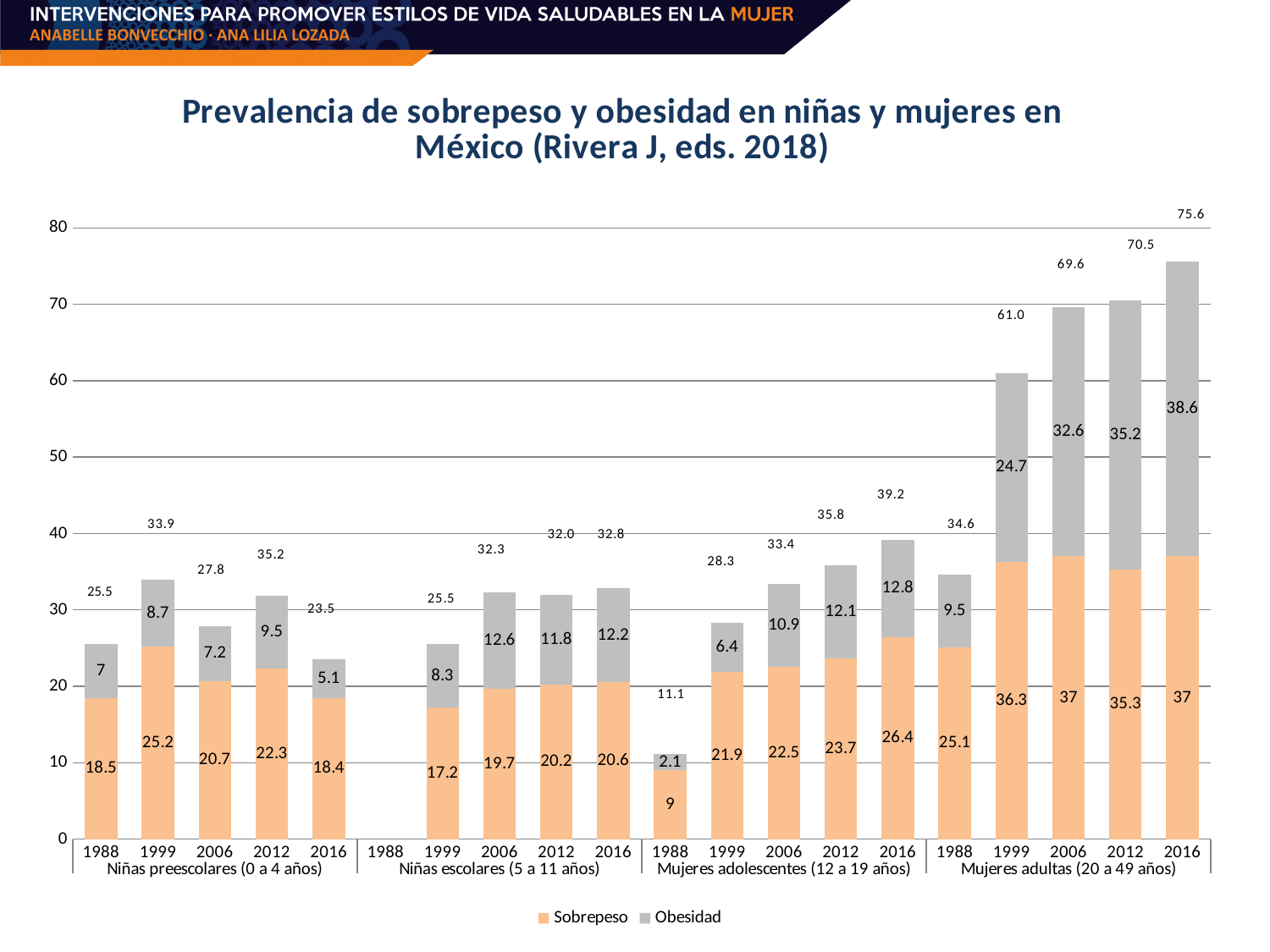

### Chart: Prevalencia de sobrepeso y obesidad en niñas y mujeres en México (Rivera J, eds. 2018)

| Category | Sobrepeso | Obesidad |
|---|---|---|
| 1988 | 18.5 | 7.0 |
| 1999 | 25.2 | 8.700000000000001 |
| 2006 | 20.7 | 7.2 |
| 2012 | 22.3 | 9.5 |
| 2016 | 18.4 | 5.1 |
| 1988 | None | None |
| 1999 | 17.2 | 8.3 |
| 2006 | 19.7 | 12.6 |
| 2012 | 20.2 | 11.8 |
| 2016 | 20.6 | 12.2 |
| 1988 | 9.0 | 2.1 |
| 1999 | 21.9 | 6.4 |
| 2006 | 22.5 | 10.9 |
| 2012 | 23.7 | 12.1 |
| 2016 | 26.4 | 12.8 |
| 1988 | 25.1 | 9.5 |
| 1999 | 36.3 | 24.7 |
| 2006 | 37.0 | 32.6 |
| 2012 | 35.3 | 35.2 |
| 2016 | 37.0 | 38.6 |
25.5